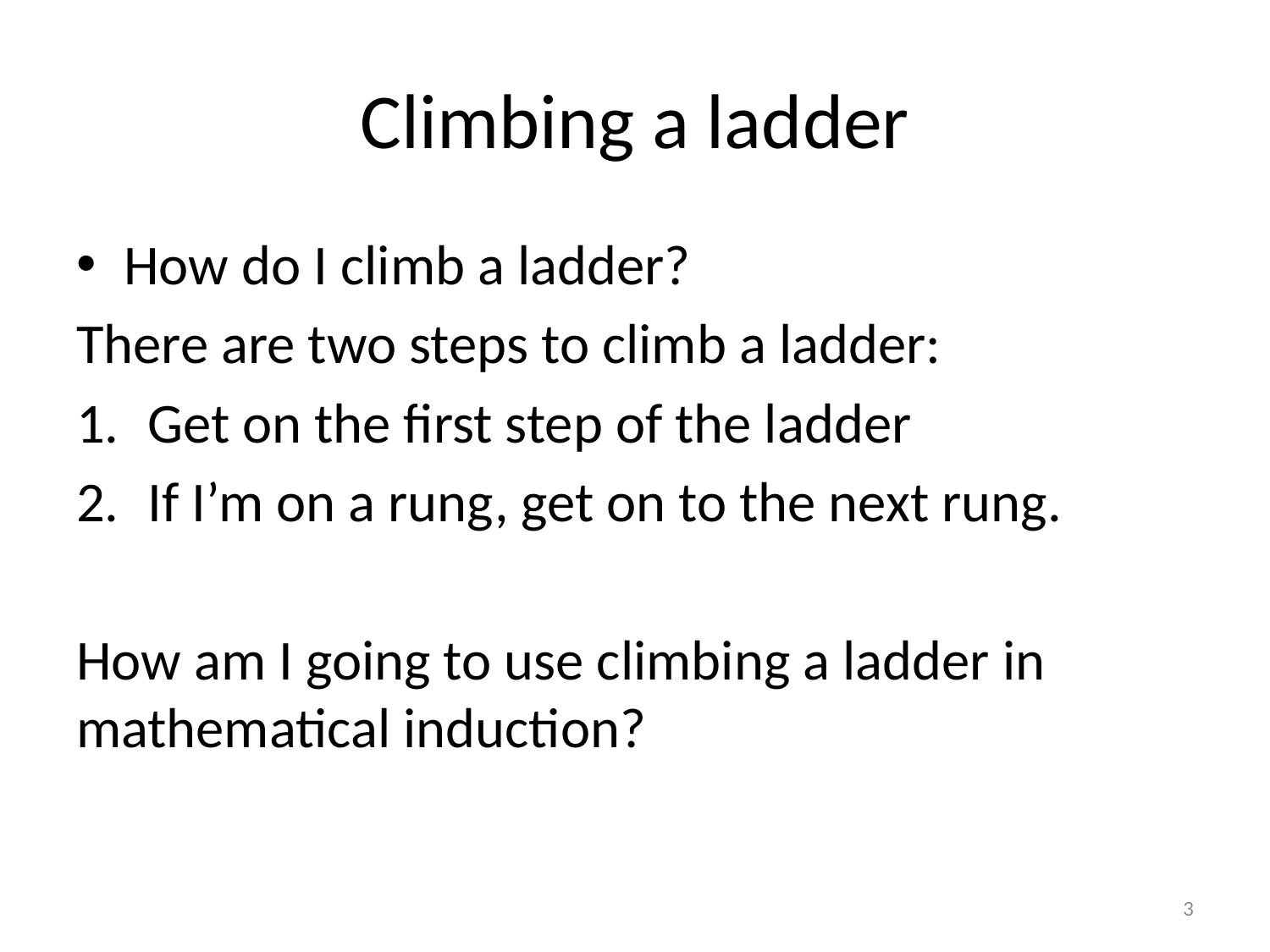

# Climbing a ladder
How do I climb a ladder?
There are two steps to climb a ladder:
Get on the first step of the ladder
If I’m on a rung, get on to the next rung.

How am I going to use climbing a ladder in mathematical induction?
3